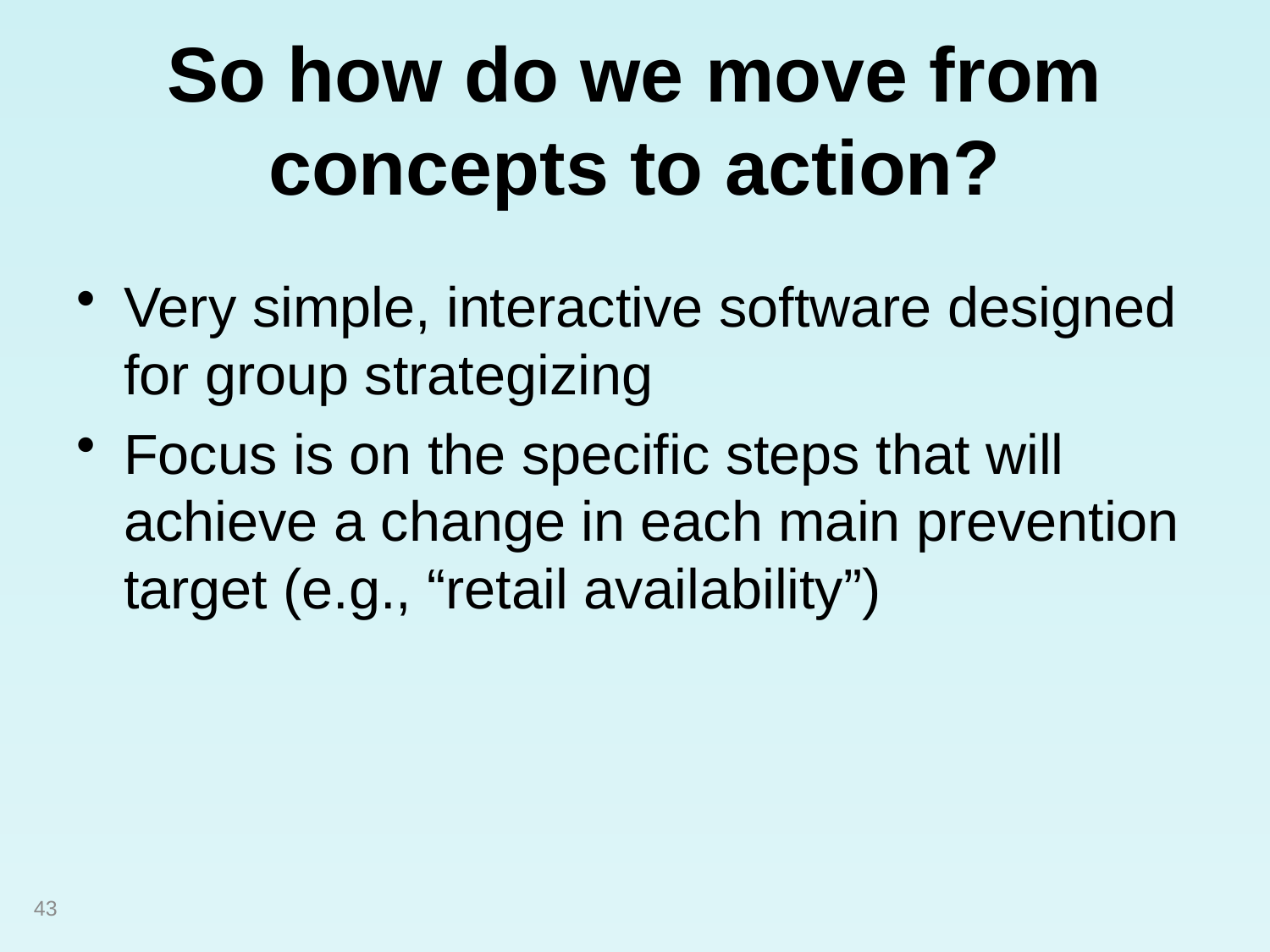

# So how do we move from concepts to action?
Very simple, interactive software designed for group strategizing
Focus is on the specific steps that will achieve a change in each main prevention target (e.g., “retail availability”)
43